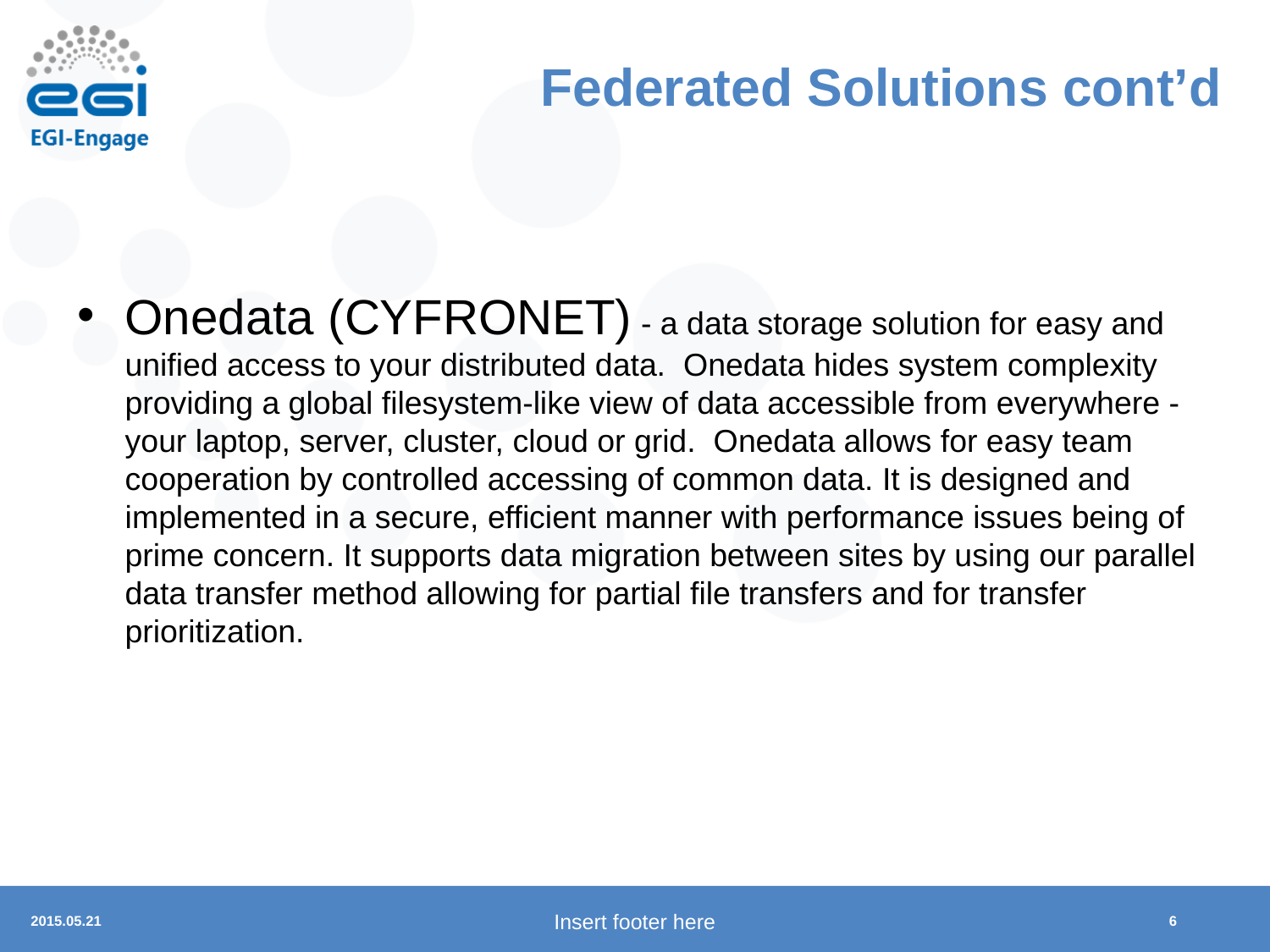

# Federated Solutions cont’d

Onedata (CYFRONET) - a data storage solution for easy and unified access to your distributed data.  Onedata hides system complexity providing a global filesystem-like view of data accessible from everywhere - your laptop, server, cluster, cloud or grid.  Onedata allows for easy team cooperation by controlled accessing of common data. It is designed and implemented in a secure, efficient manner with performance issues being of prime concern. It supports data migration between sites by using our parallel data transfer method allowing for partial file transfers and for transfer prioritization.
Insert footer here